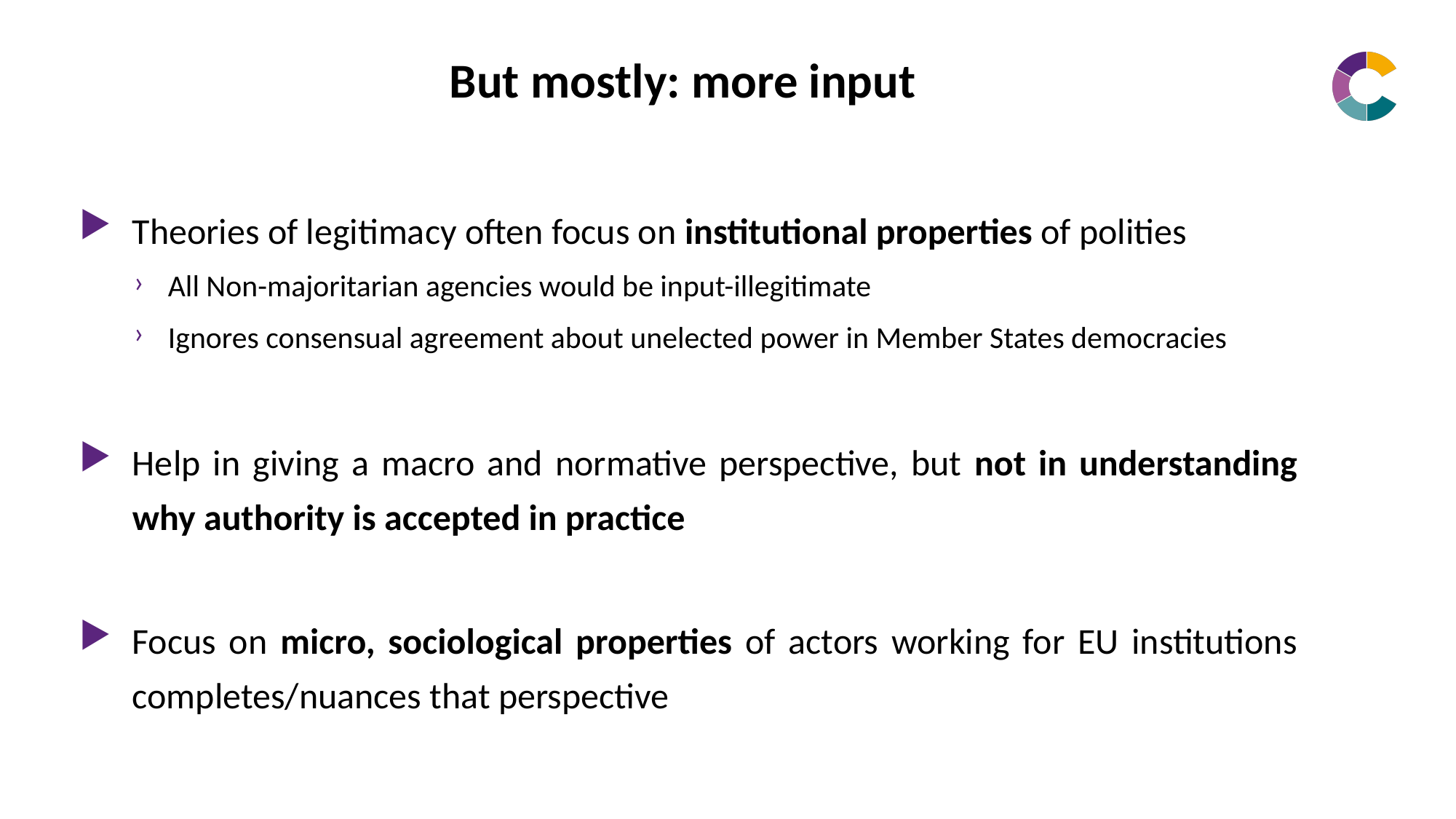

# But mostly: more input
Theories of legitimacy often focus on institutional properties of polities
All Non-majoritarian agencies would be input-illegitimate
Ignores consensual agreement about unelected power in Member States democracies

Help in giving a macro and normative perspective, but not in understanding why authority is accepted in practice

Focus on micro, sociological properties of actors working for EU institutions completes/nuances that perspective